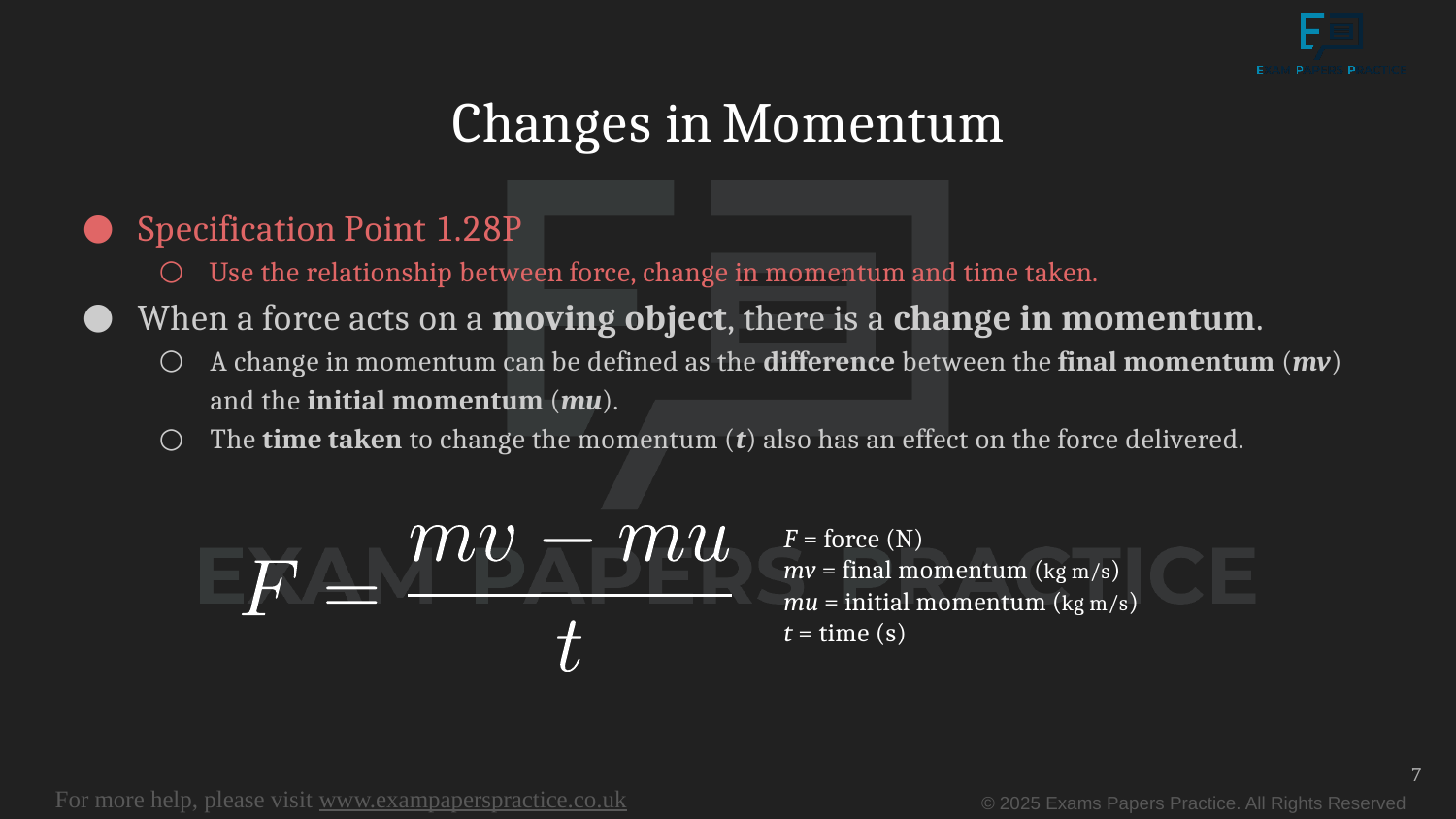

# Changes in Momentum
Specification Point 1.28P
Use the relationship between force, change in momentum and time taken.
When a force acts on a moving object, there is a change in momentum.
A change in momentum can be defined as the difference between the final momentum (mv) and the initial momentum (mu).
The time taken to change the momentum (t) also has an effect on the force delivered.
F = force (N)
mv = final momentum (kg m/s)
mu = initial momentum (kg m/s)
t = time (s)

7